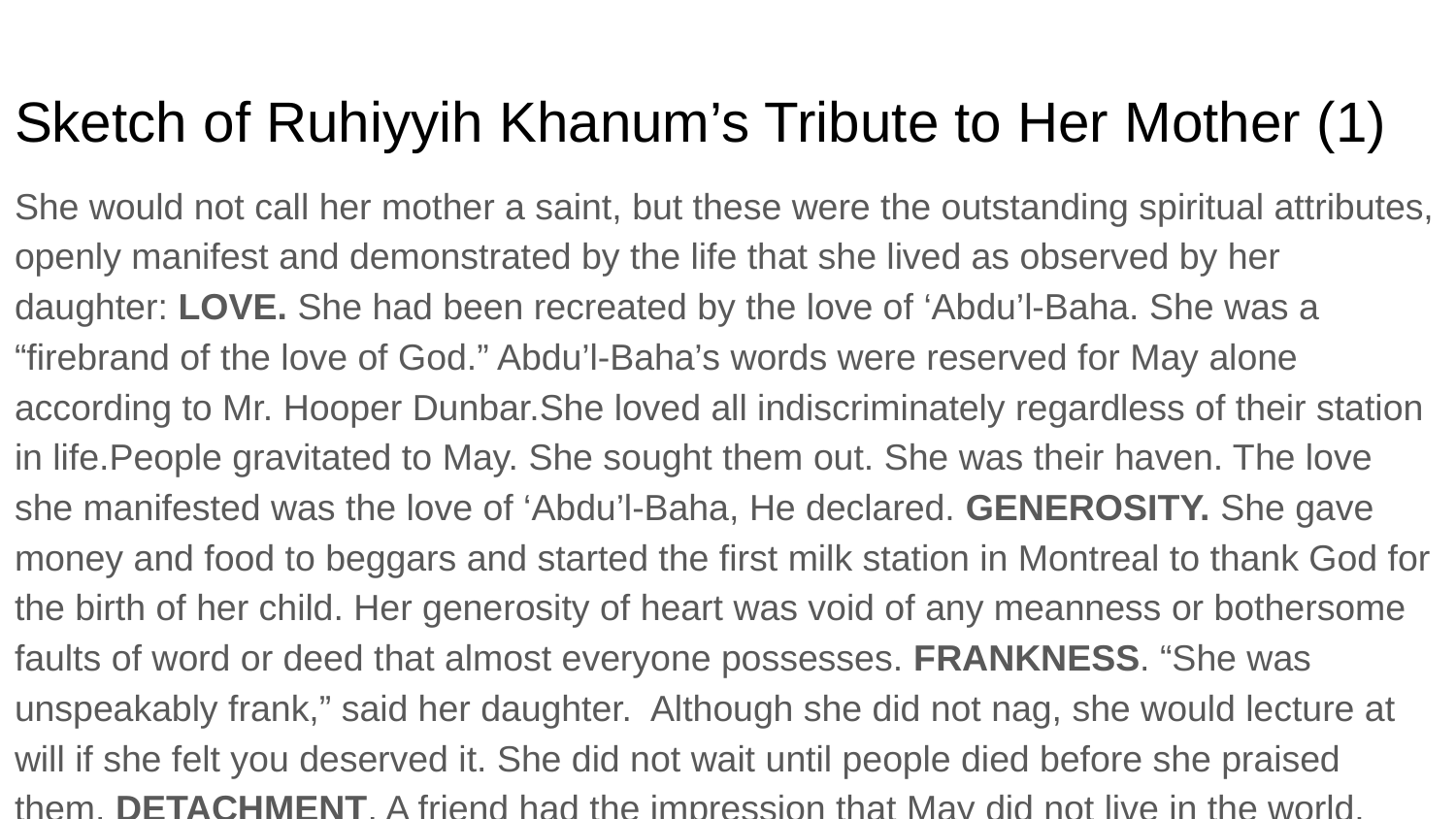

# Sketch of Ruhiyyih Khanum’s Tribute to Her Mother (1)
She would not call her mother a saint, but these were the outstanding spiritual attributes, openly manifest and demonstrated by the life that she lived as observed by her daughter: LOVE. She had been recreated by the love of ‘Abdu’l-Baha. She was a “firebrand of the love of God.” Abdu’l-Baha’s words were reserved for May alone according to Mr. Hooper Dunbar.She loved all indiscriminately regardless of their station in life.People gravitated to May. She sought them out. She was their haven. The love she manifested was the love of ‘Abdu’l-Baha, He declared. GENEROSITY. She gave money and food to beggars and started the first milk station in Montreal to thank God for the birth of her child. Her generosity of heart was void of any meanness or bothersome faults of word or deed that almost everyone possesses. FRANKNESS. “She was unspeakably frank,” said her daughter.  Although she did not nag, she would lecture at will if she felt you deserved it. She did not wait until people died before she praised them. DETACHMENT. A friend had the impression that May did not live in the world.